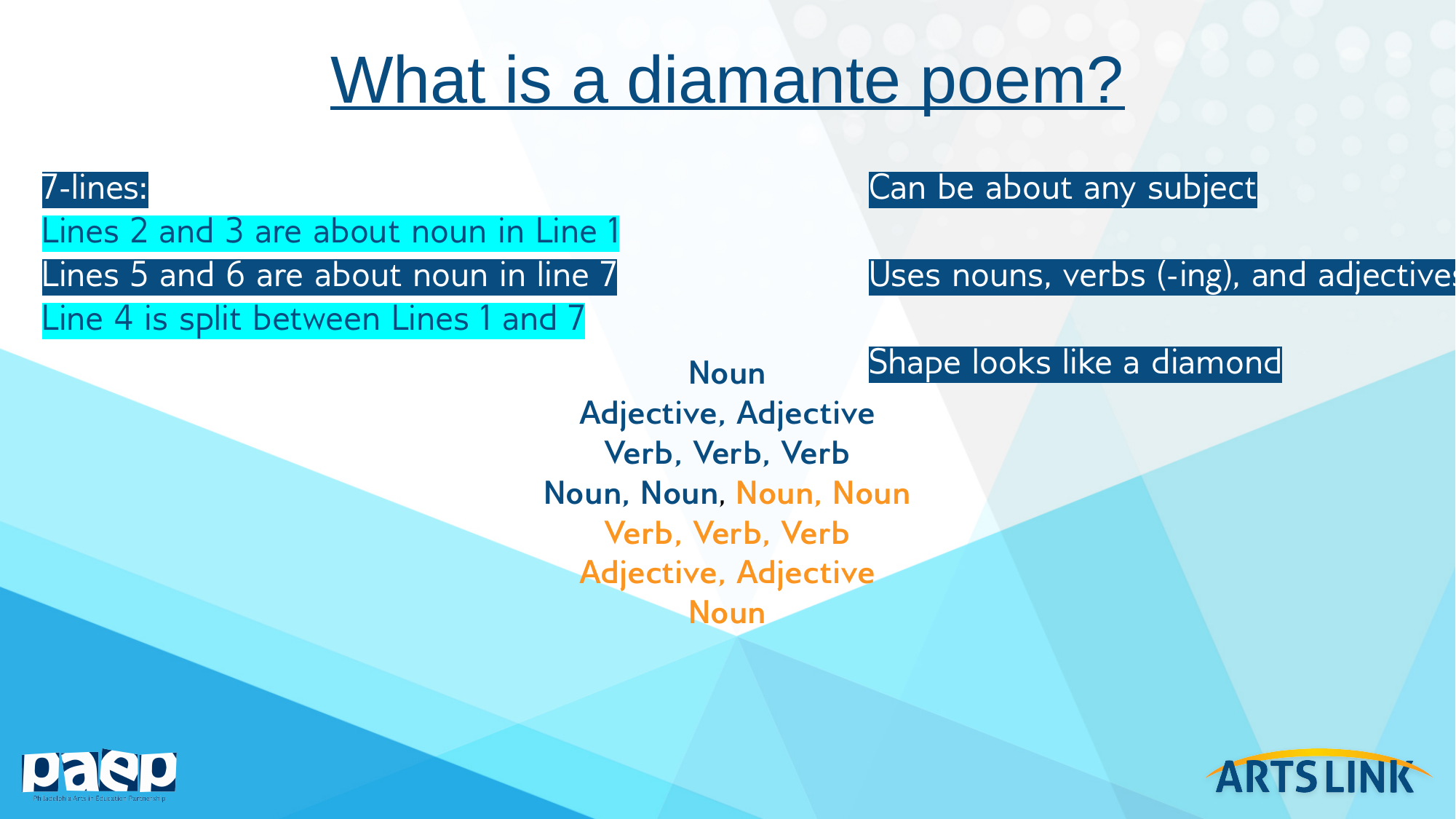

What is a diamante poem?
7-lines:
Lines 2 and 3 are about noun in Line 1
Lines 5 and 6 are about noun in line 7
Line 4 is split between Lines 1 and 7

Can be about any subject

Uses nouns, verbs (-ing), and adjectives

Shape looks like a diamond
Noun
Adjective, Adjective
Verb, Verb, Verb
Noun, Noun, Noun, Noun
Verb, Verb, Verb
Adjective, Adjective
Noun